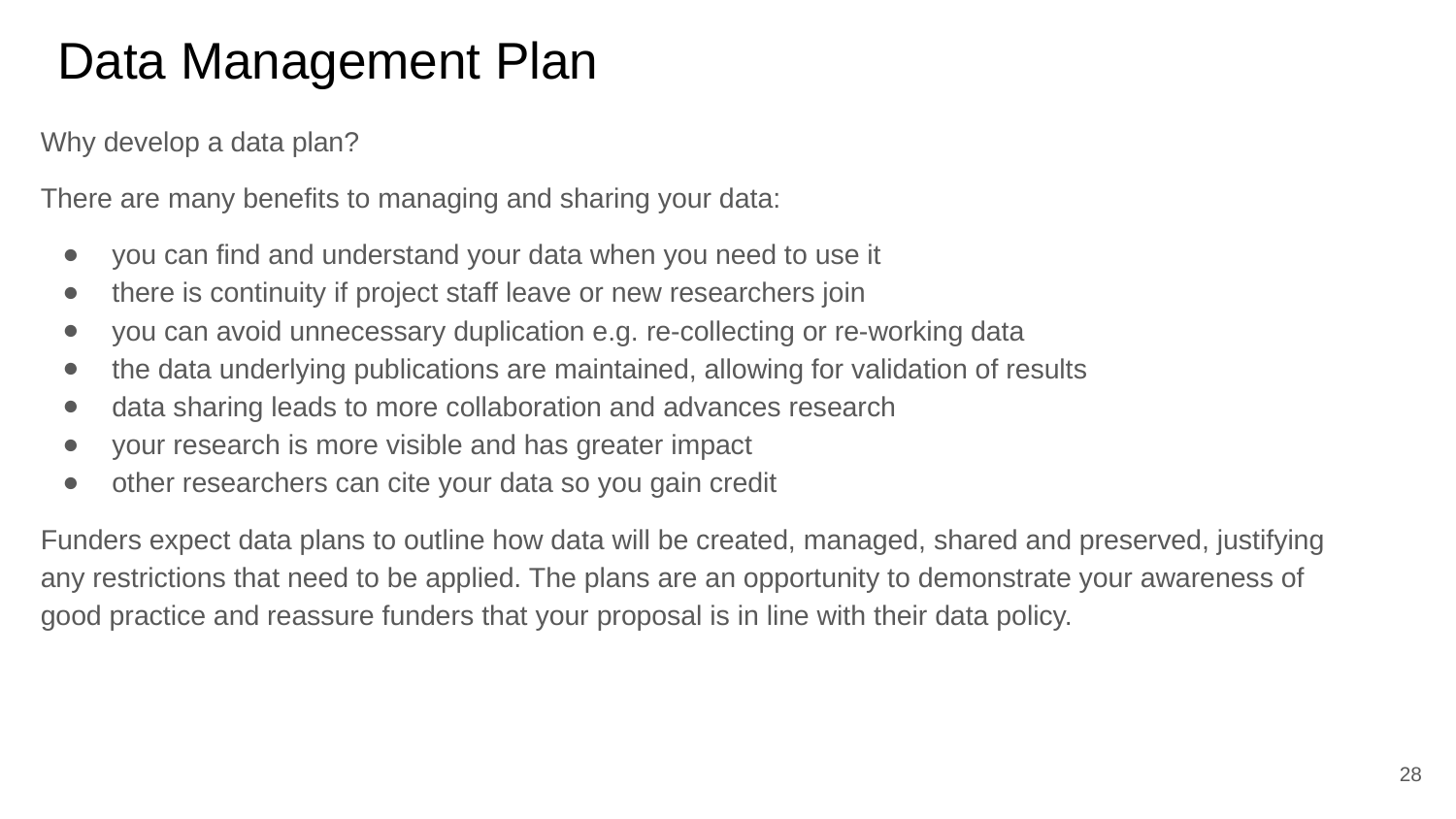

# Data Management Plan
Why develop a data plan?
There are many benefits to managing and sharing your data:
you can find and understand your data when you need to use it
there is continuity if project staff leave or new researchers join
you can avoid unnecessary duplication e.g. re-collecting or re-working data
the data underlying publications are maintained, allowing for validation of results
data sharing leads to more collaboration and advances research
your research is more visible and has greater impact
other researchers can cite your data so you gain credit
Funders expect data plans to outline how data will be created, managed, shared and preserved, justifying any restrictions that need to be applied. The plans are an opportunity to demonstrate your awareness of good practice and reassure funders that your proposal is in line with their data policy.
28